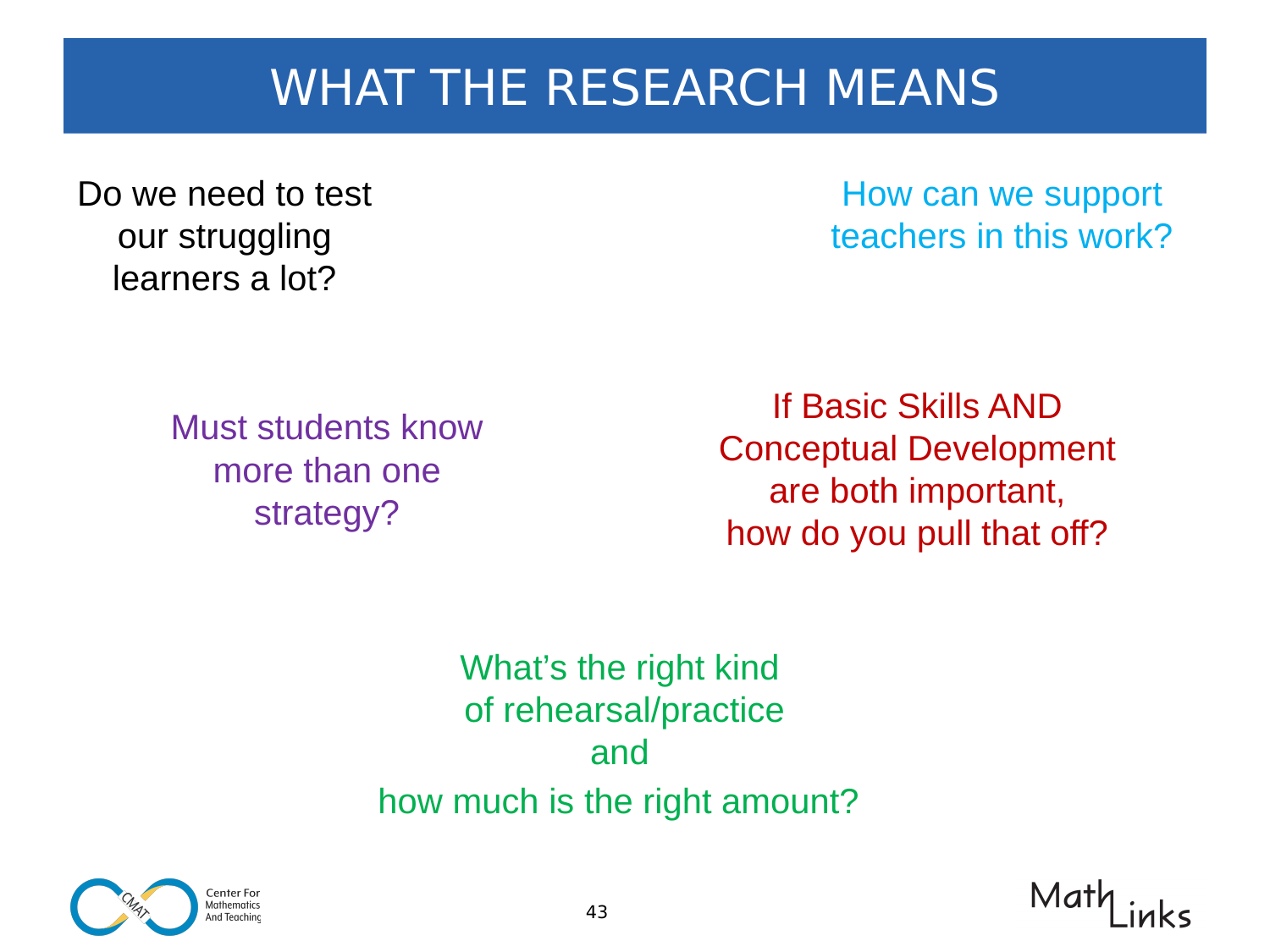

# WHAT THE RESEARCH MEANS
Do we need to test our struggling learners a lot?
How can we support teachers in this work?
If Basic Skills AND
Conceptual Development
are both important,
how do you pull that off?
Must students know more than one strategy?
What’s the right kind
of rehearsal/practice
and
how much is the right amount?